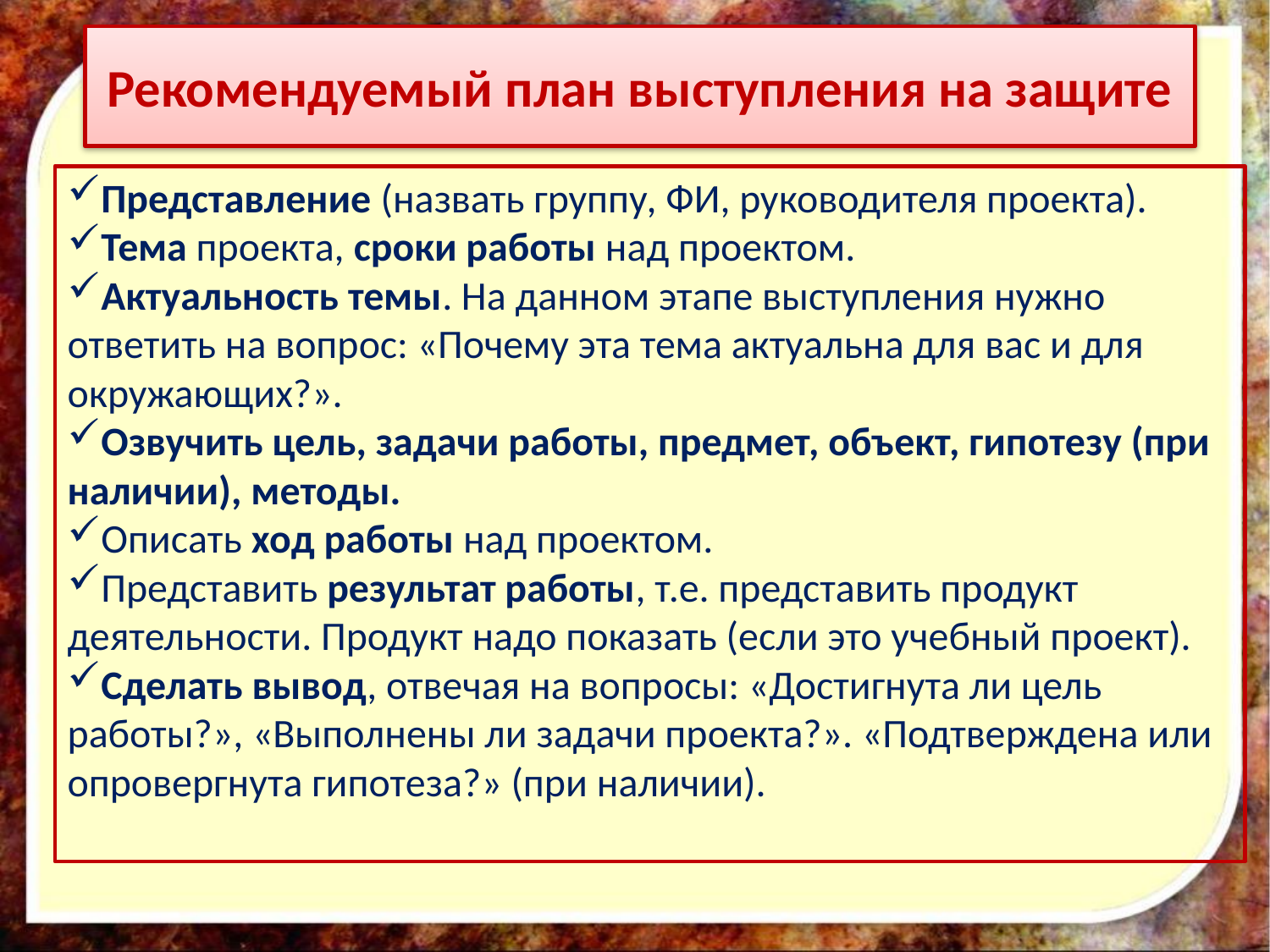

Рекомендуемый план выступления на защите
Представление (назвать группу, ФИ, руководителя проекта).
Тема проекта, сроки работы над проектом.
Актуальность темы. На данном этапе выступления нужно ответить на вопрос: «Почему эта тема актуальна для вас и для окружающих?».
Озвучить цель, задачи работы, предмет, объект, гипотезу (при наличии), методы.
Описать ход работы над проектом.
Представить результат работы, т.е. представить продукт деятельности. Продукт надо показать (если это учебный проект).
Сделать вывод, отвечая на вопросы: «Достигнута ли цель работы?», «Выполнены ли задачи проекта?». «Подтверждена или опровергнута гипотеза?» (при наличии).